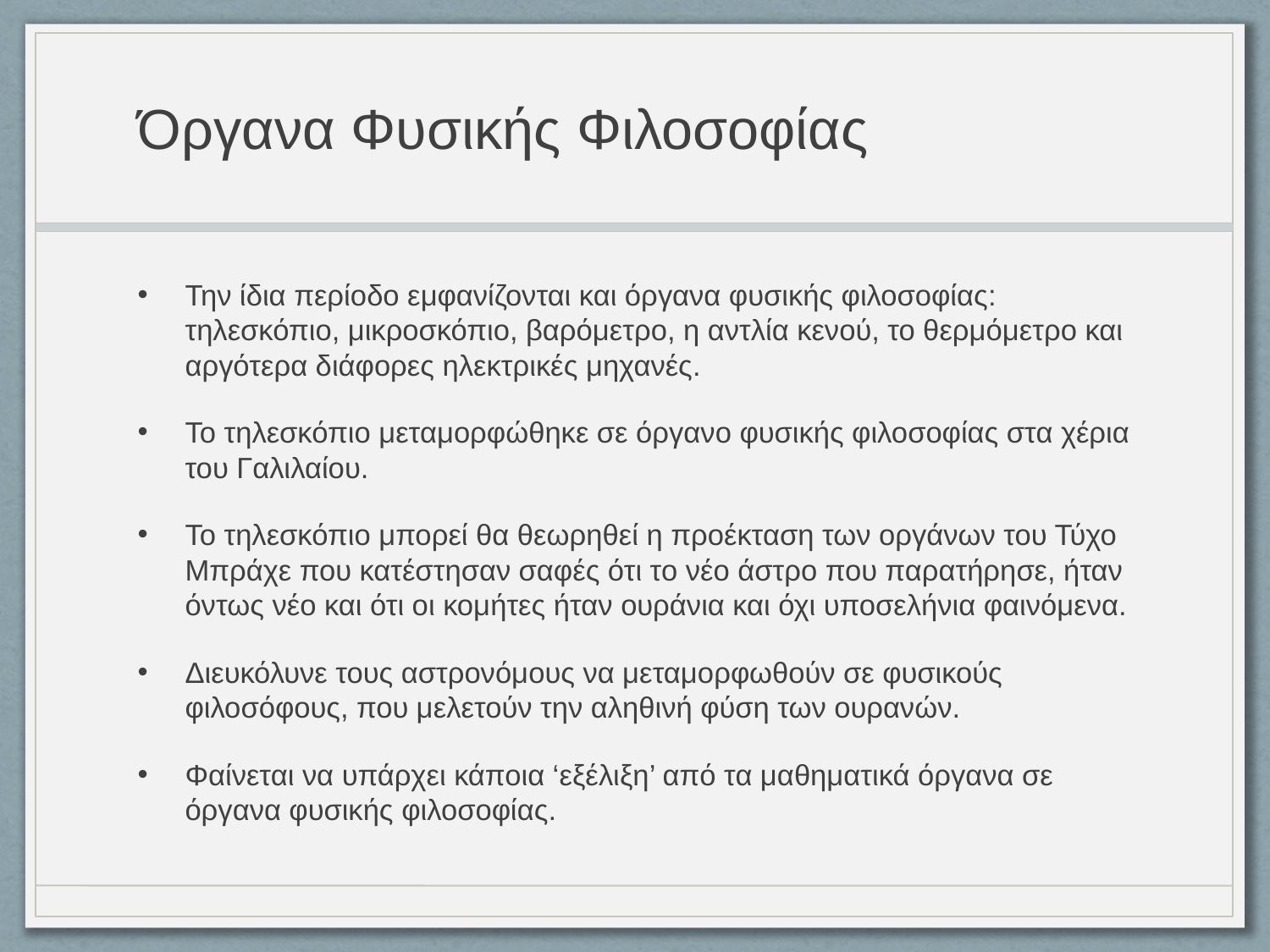

# Όργανα Φυσικής Φιλοσοφίας
Την ίδια περίοδο εμφανίζονται και όργανα φυσικής φιλοσοφίας: τηλεσκόπιο, μικροσκόπιο, βαρόμετρο, η αντλία κενού, το θερμόμετρο και αργότερα διάφορες ηλεκτρικές μηχανές.
Το τηλεσκόπιο μεταμορφώθηκε σε όργανο φυσικής φιλοσοφίας στα χέρια του Γαλιλαίου.
To τηλεσκόπιο μπορεί θα θεωρηθεί η προέκταση των οργάνων του Τύχο Μπράχε που κατέστησαν σαφές ότι το νέο άστρο που παρατήρησε, ήταν όντως νέο και ότι οι κομήτες ήταν ουράνια και όχι υποσελήνια φαινόμενα.
Διευκόλυνε τους αστρονόμους να μεταμορφωθούν σε φυσικούς φιλοσόφους, που μελετούν την αληθινή φύση των ουρανών.
Φαίνεται να υπάρχει κάποια ‘εξέλιξη’ από τα μαθηματικά όργανα σε όργανα φυσικής φιλοσοφίας.